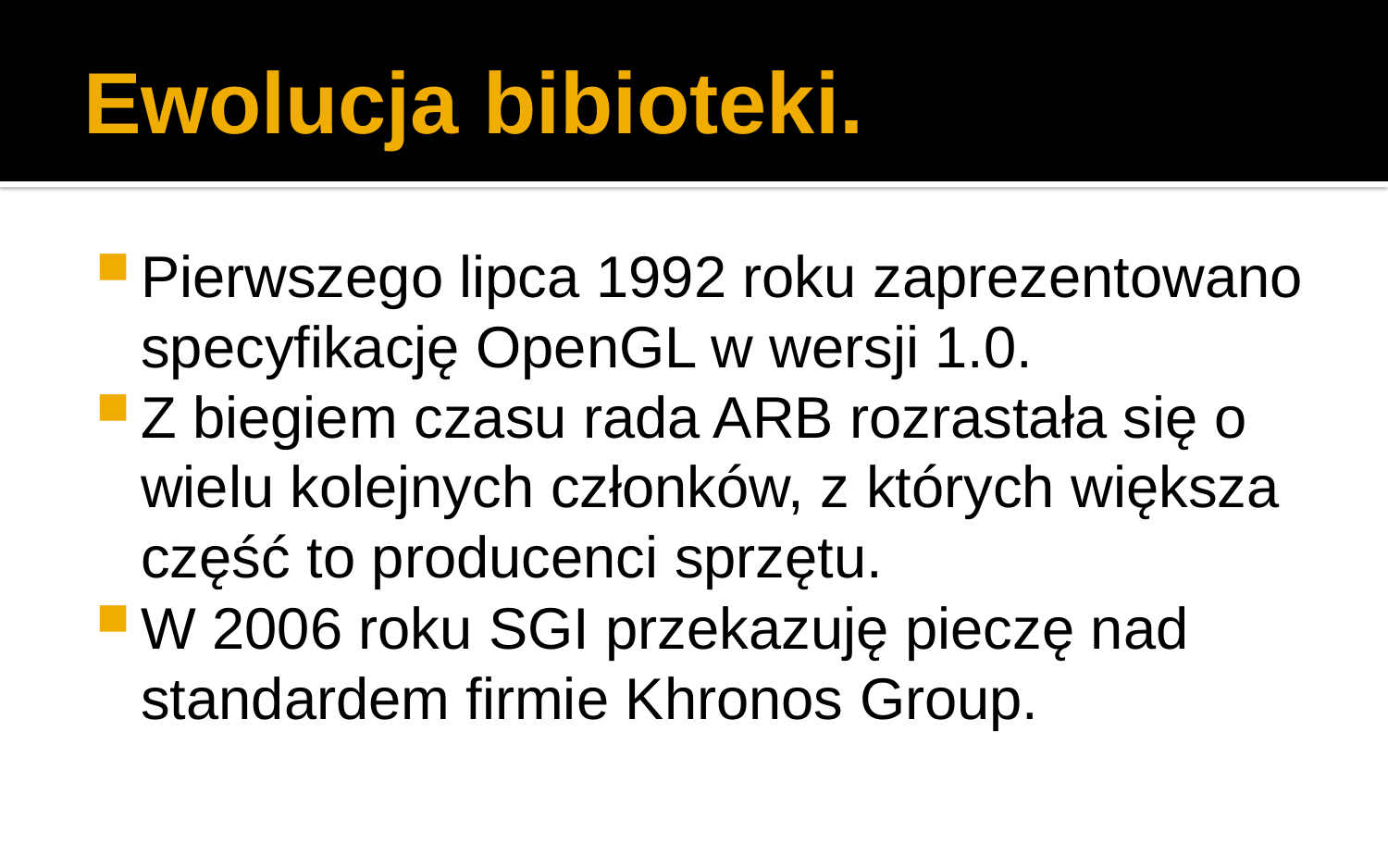

# Ewolucja bibioteki.
Pierwszego lipca 1992 roku zaprezentowano specyfikację OpenGL w wersji 1.0.
Z biegiem czasu rada ARB rozrastała się o wielu kolejnych członków, z których większa część to producenci sprzętu.
W 2006 roku SGI przekazuję pieczę nad standardem firmie Khronos Group.